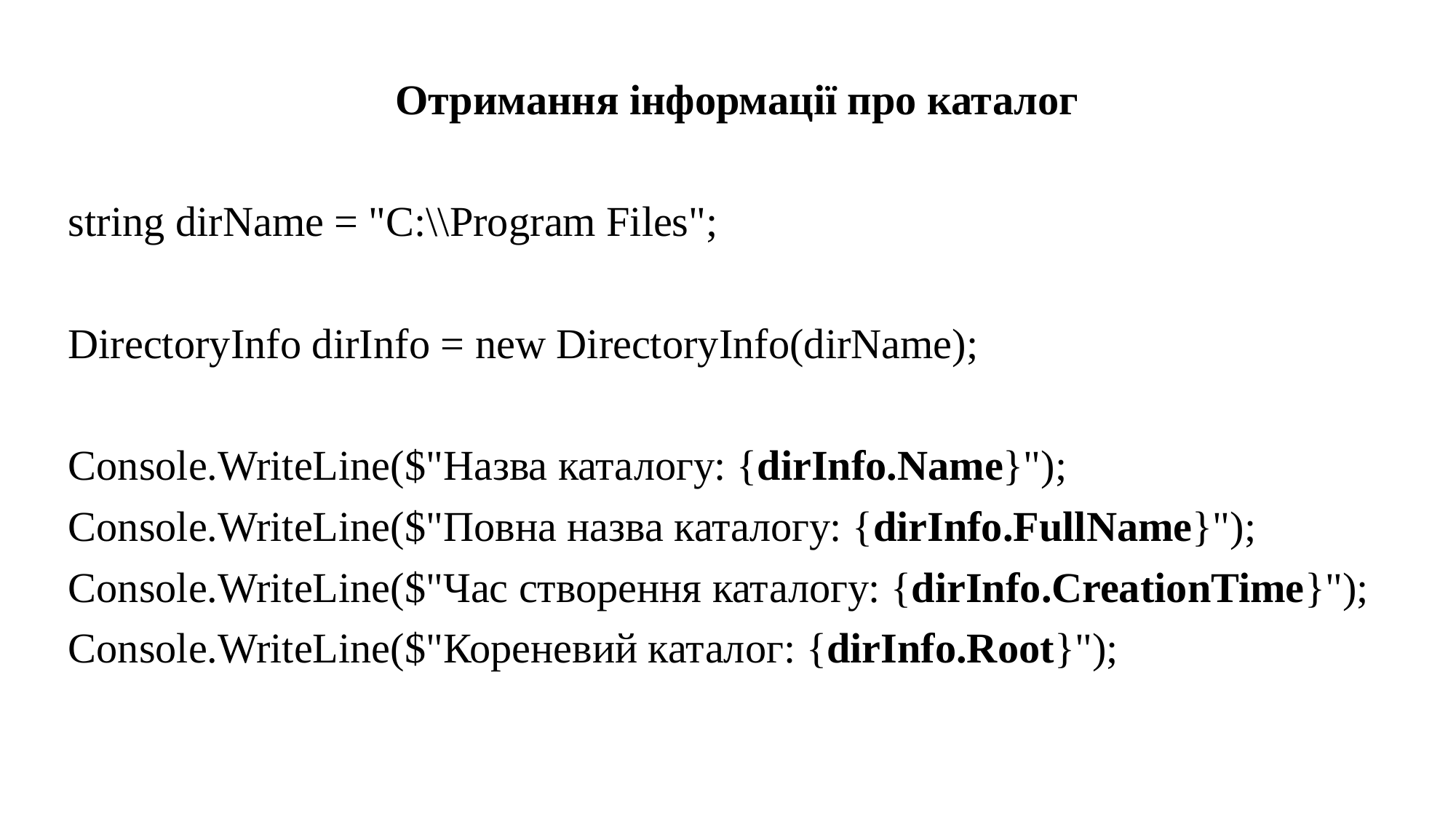

Отримання інформації про каталог

string dirName = "C:\\Program Files";

DirectoryInfo dirInfo = new DirectoryInfo(dirName);

Console.WriteLine($"Назва каталогу: {dirInfo.Name}");
Console.WriteLine($"Повна назва каталогу: {dirInfo.FullName}");
Console.WriteLine($"Час створення каталогу: {dirInfo.CreationTime}");
Console.WriteLine($"Кореневий каталог: {dirInfo.Root}");